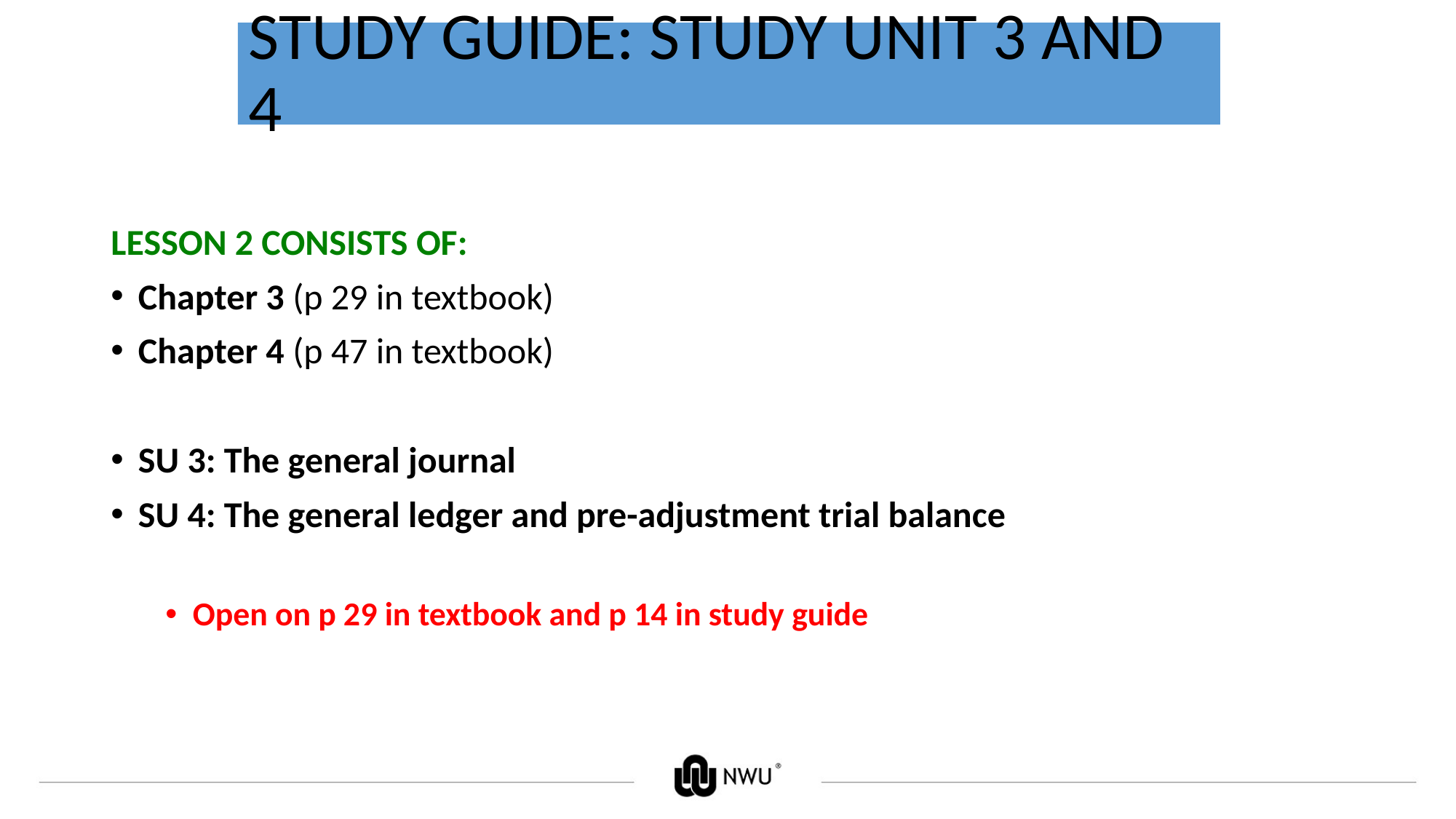

# STUDY GUIDE: STUDY UNIT 3 AND 4
LESSON 2 CONSISTS OF:
Chapter 3 (p 29 in textbook)
Chapter 4 (p 47 in textbook)

SU 3: The general journal
SU 4: The general ledger and pre-adjustment trial balance

Open on p 29 in textbook and p 14 in study guide